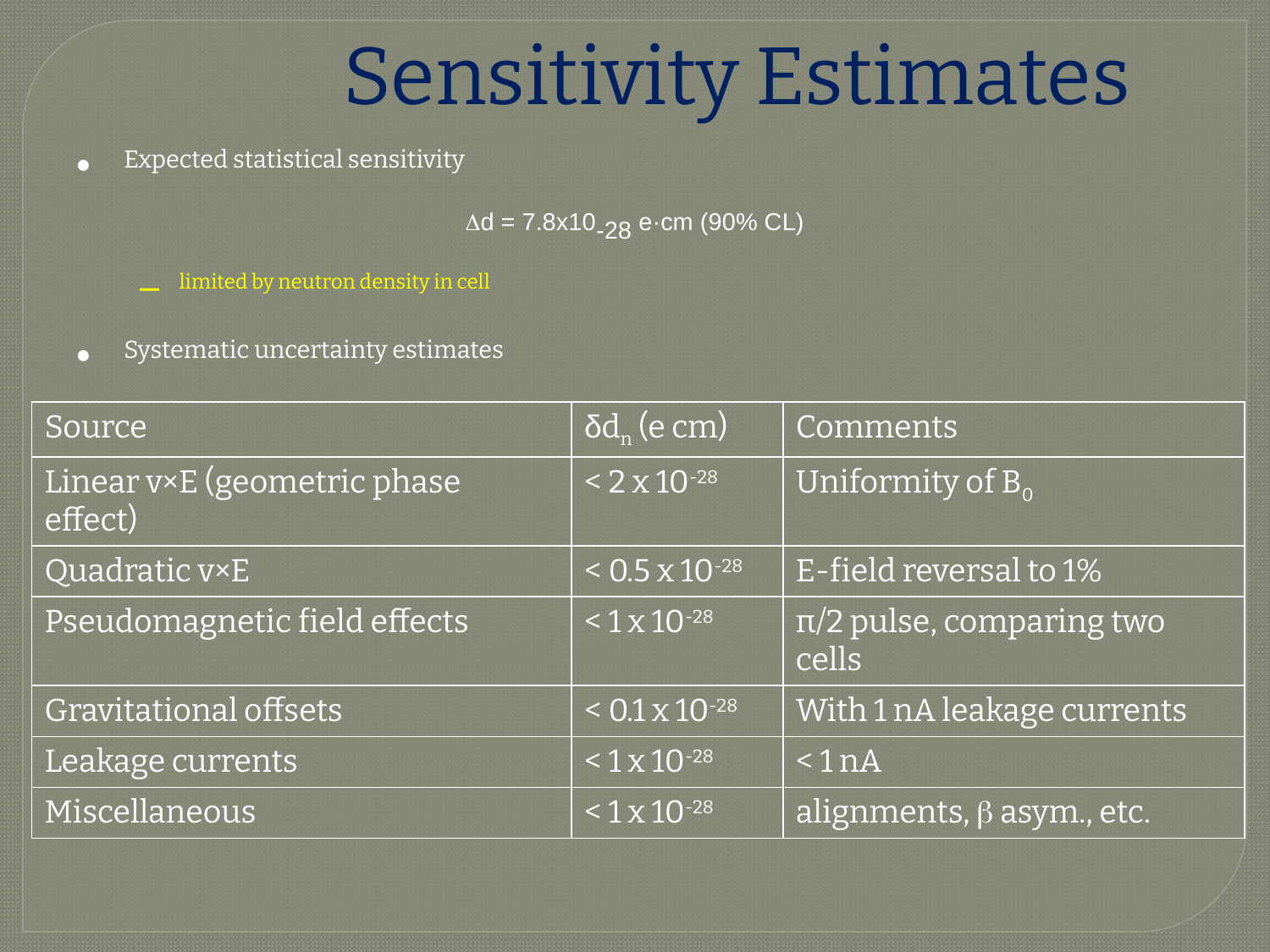

Sensitivity Estimates

Δd = 7.8x10-28 e·cm (90% CL)

Expected statistical sensitivity
limited by neutron density in cell
Systematic uncertainty estimates
| Source | δdn (e cm) | Comments |
| --- | --- | --- |
| Linear v×E (geometric phase effect) | < 2 x 10-28 | Uniformity of B0 |
| Quadratic v×E | < 0.5 x 10-28 | E-field reversal to 1% |
| Pseudomagnetic field effects | < 1 x 10-28 | π/2 pulse, comparing two cells |
| Gravitational offsets | < 0.1 x 10-28 | With 1 nA leakage currents |
| Leakage currents | < 1 x 10-28 | < 1 nA |
| Miscellaneous | < 1 x 10-28 | alignments, β asym., etc. |